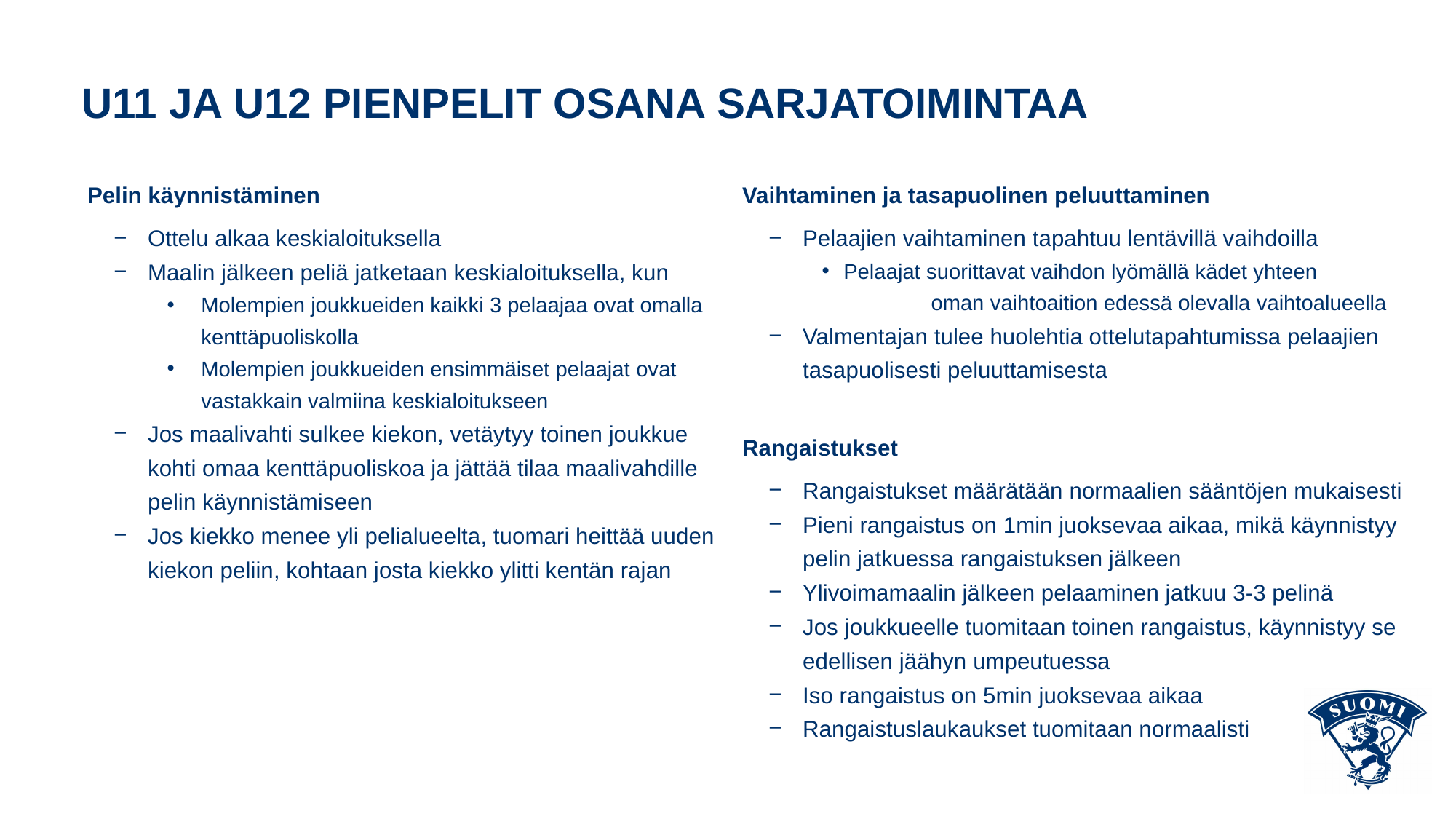

# U11 ja U12 PIENPELIT OSANA SARJATOIMINTAA
Pelin käynnistäminen
Ottelu alkaa keskialoituksella
Maalin jälkeen peliä jatketaan keskialoituksella, kun
Molempien joukkueiden kaikki 3 pelaajaa ovat omalla kenttäpuoliskolla
Molempien joukkueiden ensimmäiset pelaajat ovat vastakkain valmiina keskialoitukseen
Jos maalivahti sulkee kiekon, vetäytyy toinen joukkue kohti omaa kenttäpuoliskoa ja jättää tilaa maalivahdille pelin käynnistämiseen
Jos kiekko menee yli pelialueelta, tuomari heittää uuden kiekon peliin, kohtaan josta kiekko ylitti kentän rajan

Vaihtaminen ja tasapuolinen peluuttaminen
Pelaajien vaihtaminen tapahtuu lentävillä vaihdoilla
Pelaajat suorittavat vaihdon lyömällä kädet yhteen
	oman vaihtoaition edessä olevalla vaihtoalueella
Valmentajan tulee huolehtia ottelutapahtumissa pelaajien  tasapuolisesti peluuttamisesta

Rangaistukset
Rangaistukset määrätään normaalien sääntöjen mukaisesti
Pieni rangaistus on 1min juoksevaa aikaa, mikä käynnistyy pelin jatkuessa rangaistuksen jälkeen
Ylivoimamaalin jälkeen pelaaminen jatkuu 3-3 pelinä
Jos joukkueelle tuomitaan toinen rangaistus, käynnistyy se edellisen jäähyn umpeutuessa
Iso rangaistus on 5min juoksevaa aikaa
Rangaistuslaukaukset tuomitaan normaalisti